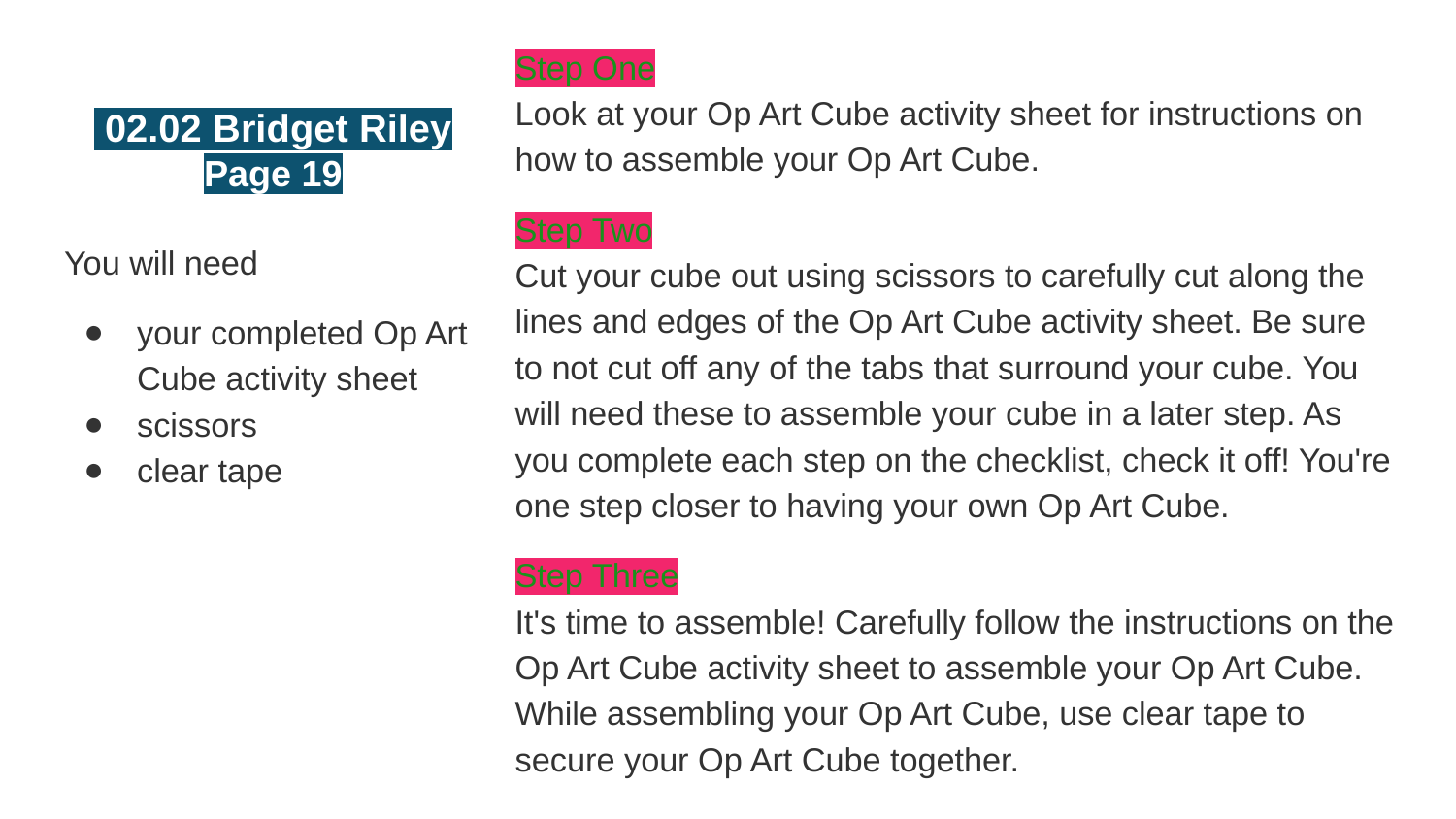

Step One
Look at your Op Art Cube activity sheet for instructions on how to assemble your Op Art Cube.
Step Two
Cut your cube out using scissors to carefully cut along the lines and edges of the Op Art Cube activity sheet. Be sure to not cut off any of the tabs that surround your cube. You will need these to assemble your cube in a later step. As you complete each step on the checklist, check it off! You're one step closer to having your own Op Art Cube.
Step Three
It's time to assemble! Carefully follow the instructions on the Op Art Cube activity sheet to assemble your Op Art Cube. While assembling your Op Art Cube, use clear tape to secure your Op Art Cube together.

# 02.02 Bridget Riley
Page 19
You will need
your completed Op Art Cube activity sheet
scissors
clear tape